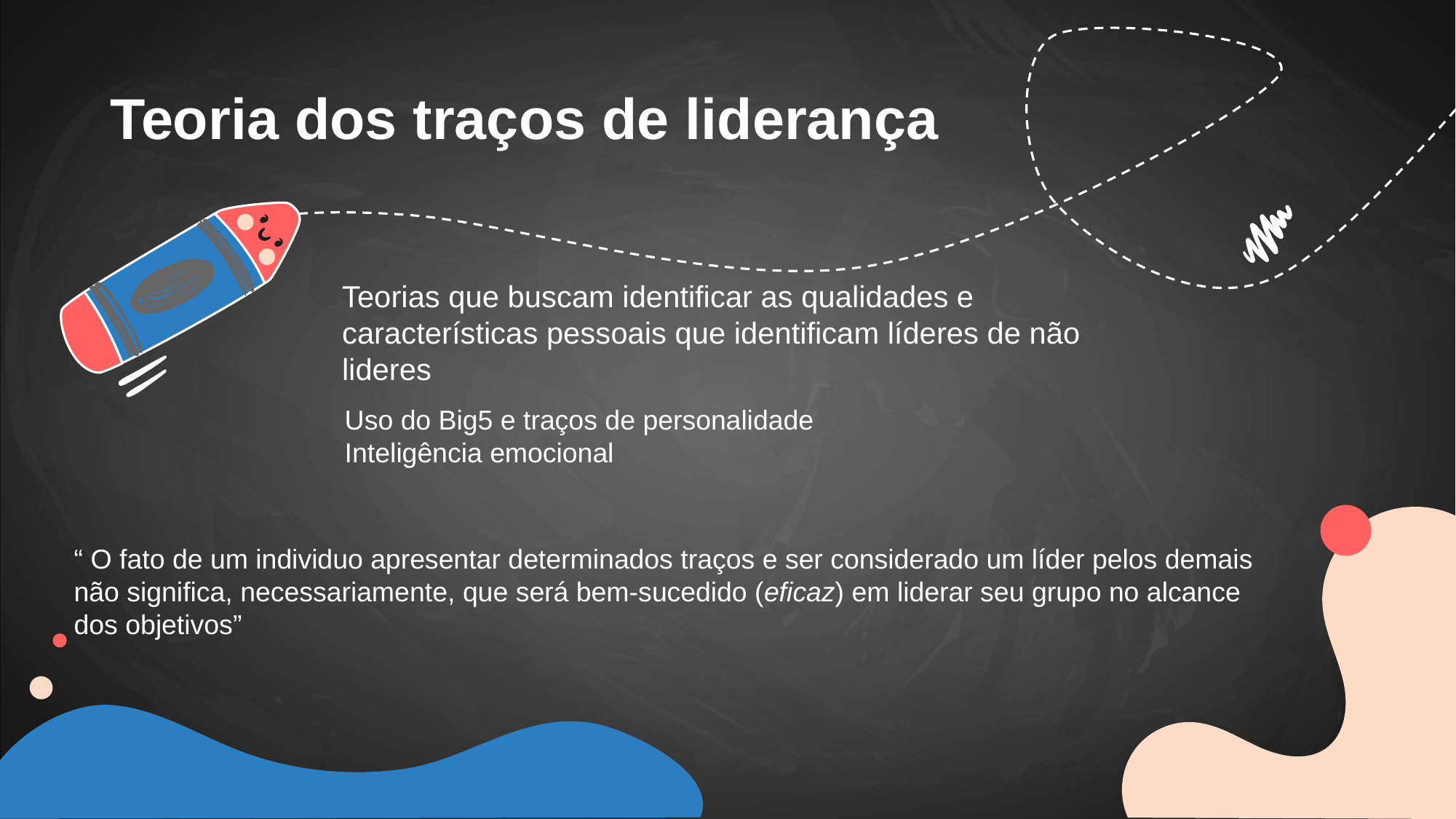

Teoria dos traços de liderança
Teorias que buscam identificar as qualidades e características pessoais que identificam líderes de não lideres
Uso do Big5 e traços de personalidade
Inteligência emocional

“ O fato de um individuo apresentar determinados traços e ser considerado um líder pelos demais não significa, necessariamente, que será bem-sucedido (eficaz) em liderar seu grupo no alcance dos objetivos”